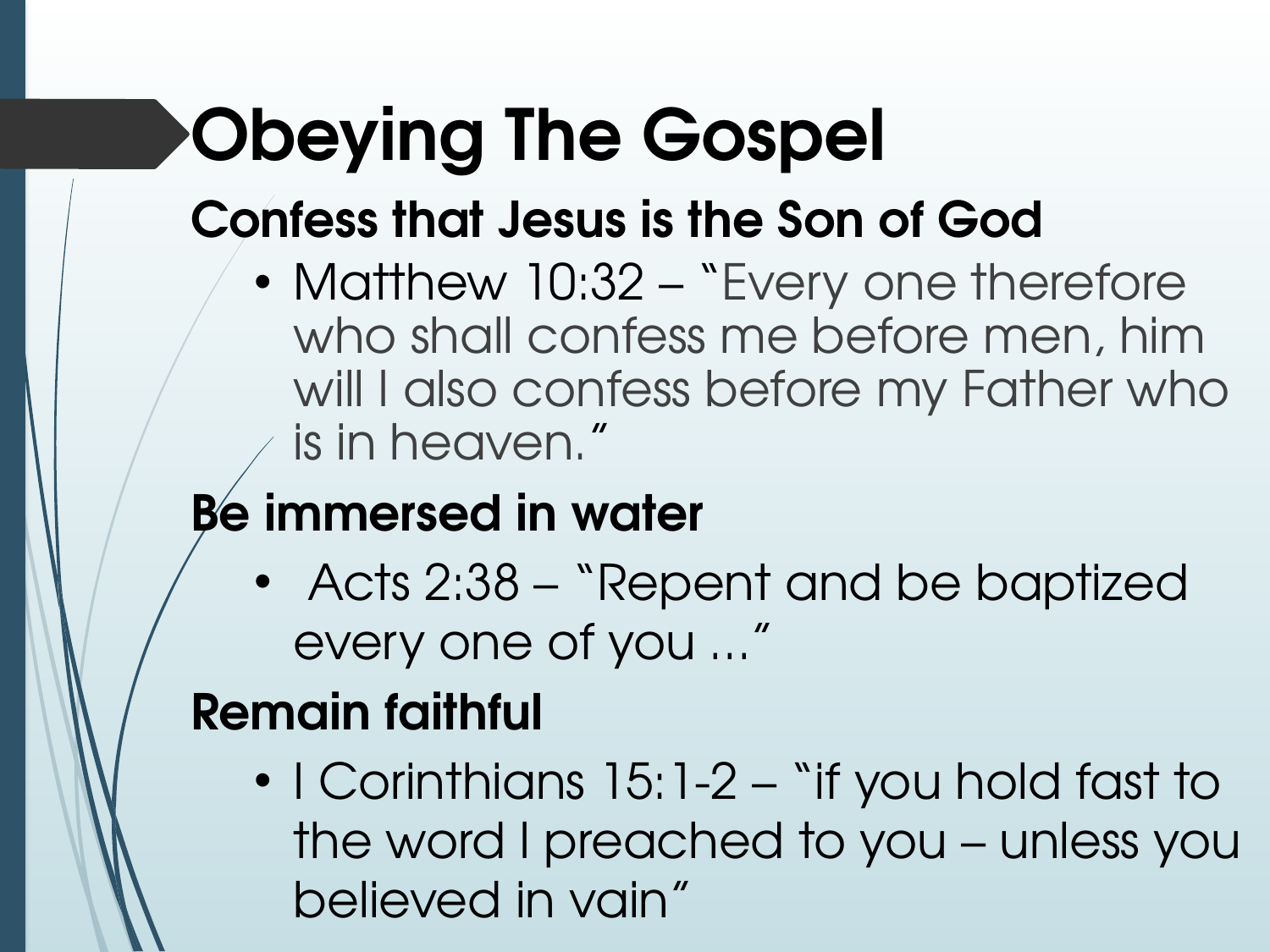

# Obeying The Gospel

Confess that Jesus is the Son of God
Matthew 10:32 – “Every one therefore who shall confess me before men, him will I also confess before my Father who is in heaven.”
Be immersed in water
 Acts 2:38 – “Repent and be baptized every one of you …”
Remain faithful
I Corinthians 15:1-2 – “if you hold fast to the word I preached to you – unless you believed in vain”